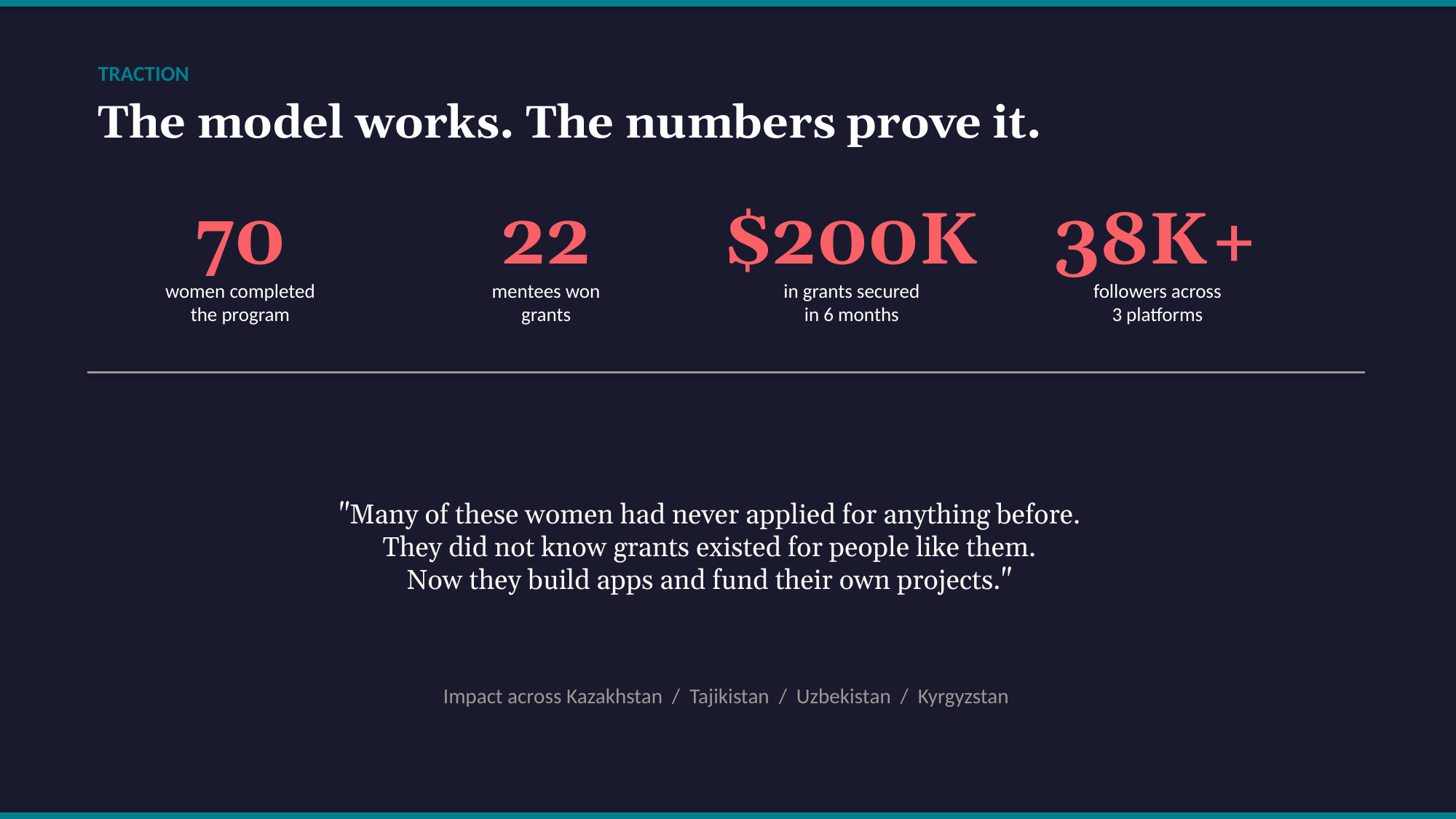

TRACTION
The model works. The numbers prove it.
70
22
$200K
38K+
women completed
the program
mentees won
grants
in grants secured
in 6 months
followers across
3 platforms

"Many of these women had never applied for anything before.
They did not know grants existed for people like them.
Now they build apps and fund their own projects."
Impact across Kazakhstan  /  Tajikistan  /  Uzbekistan  /  Kyrgyzstan